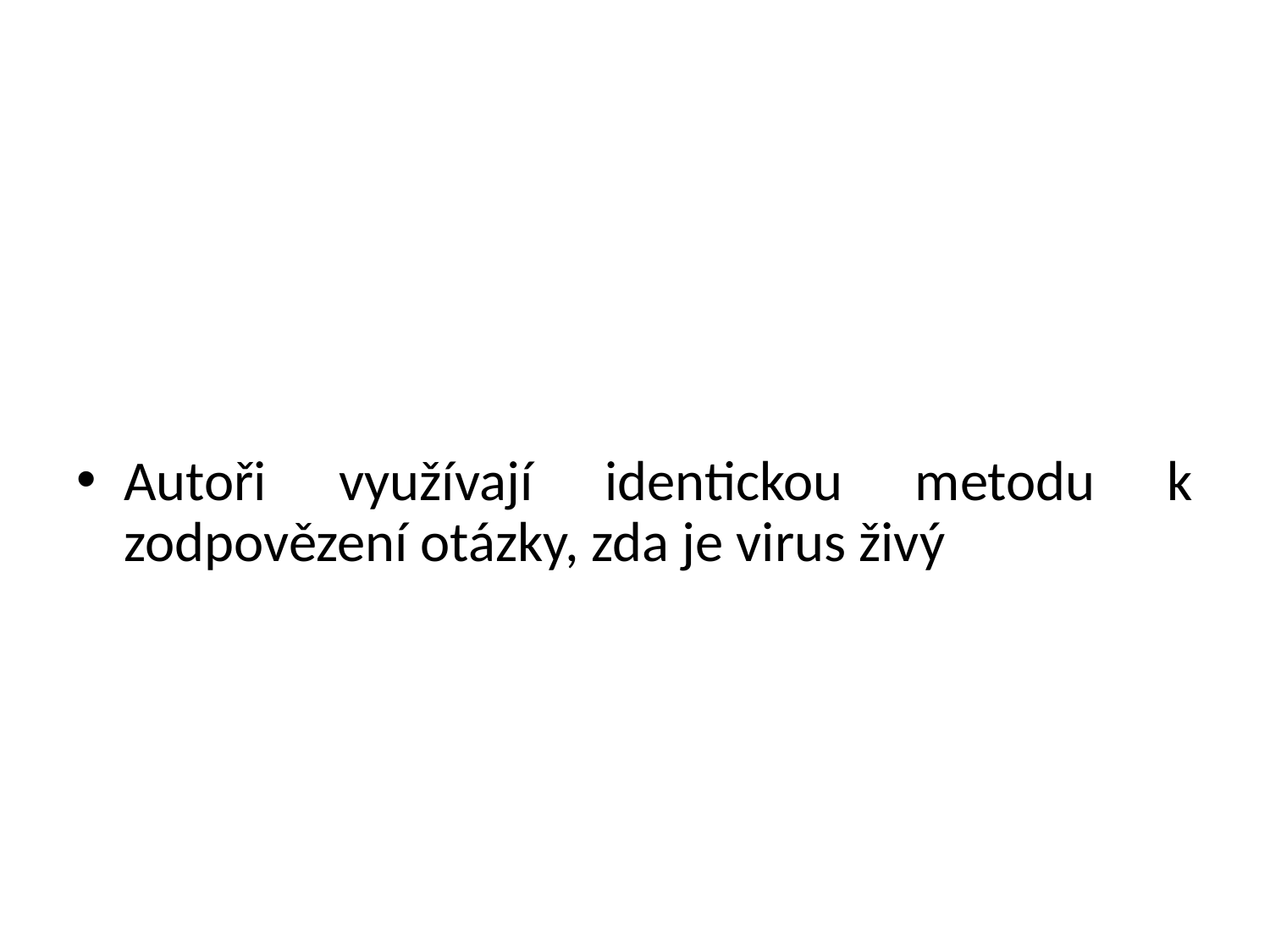

#

Autoři využívají identickou metodu k zodpovězení otázky, zda je virus živý